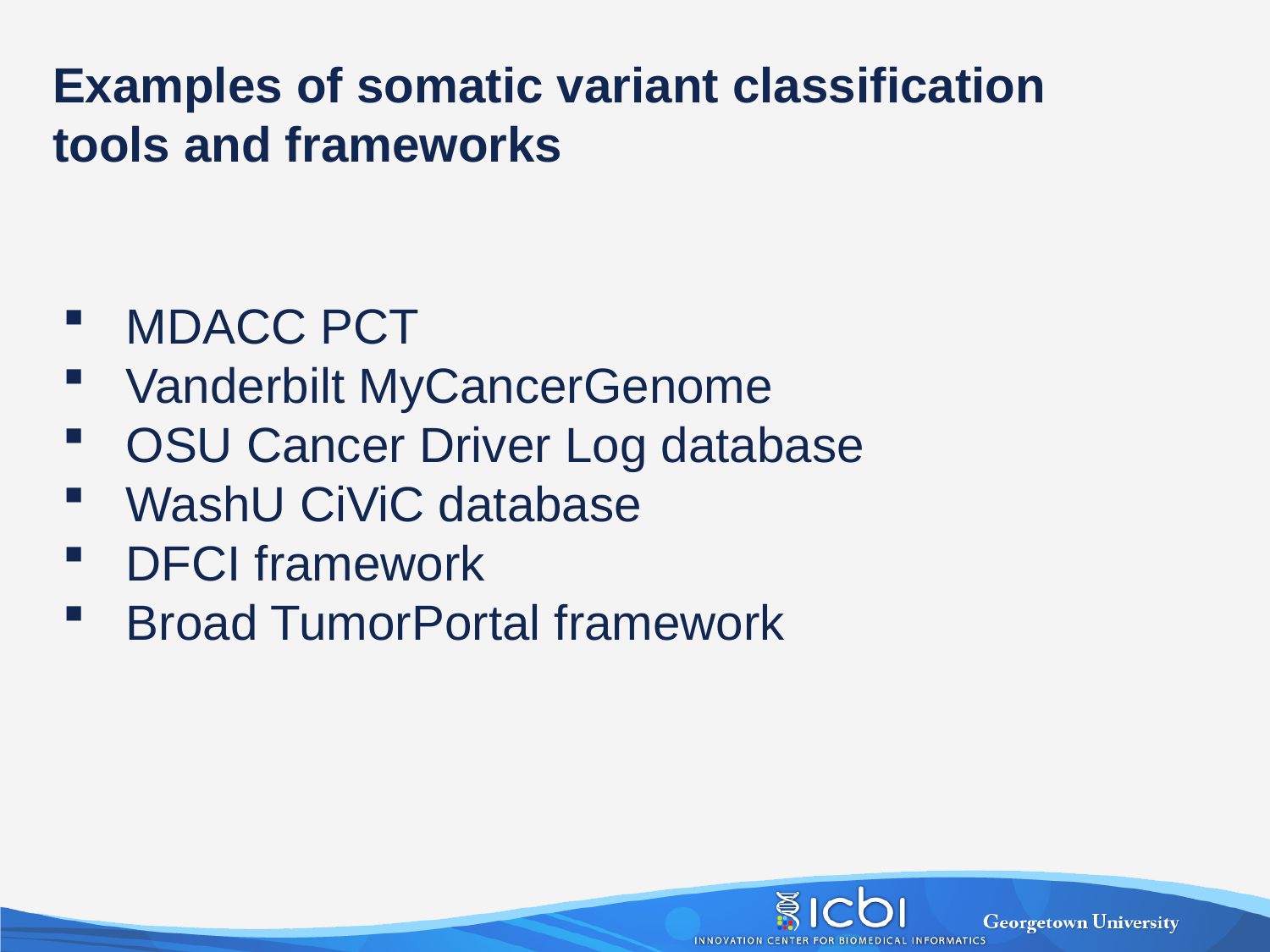

Examples of somatic variant classification tools and frameworks
MDACC PCT
Vanderbilt MyCancerGenome
OSU Cancer Driver Log database
WashU CiViC database
DFCI framework
Broad TumorPortal framework